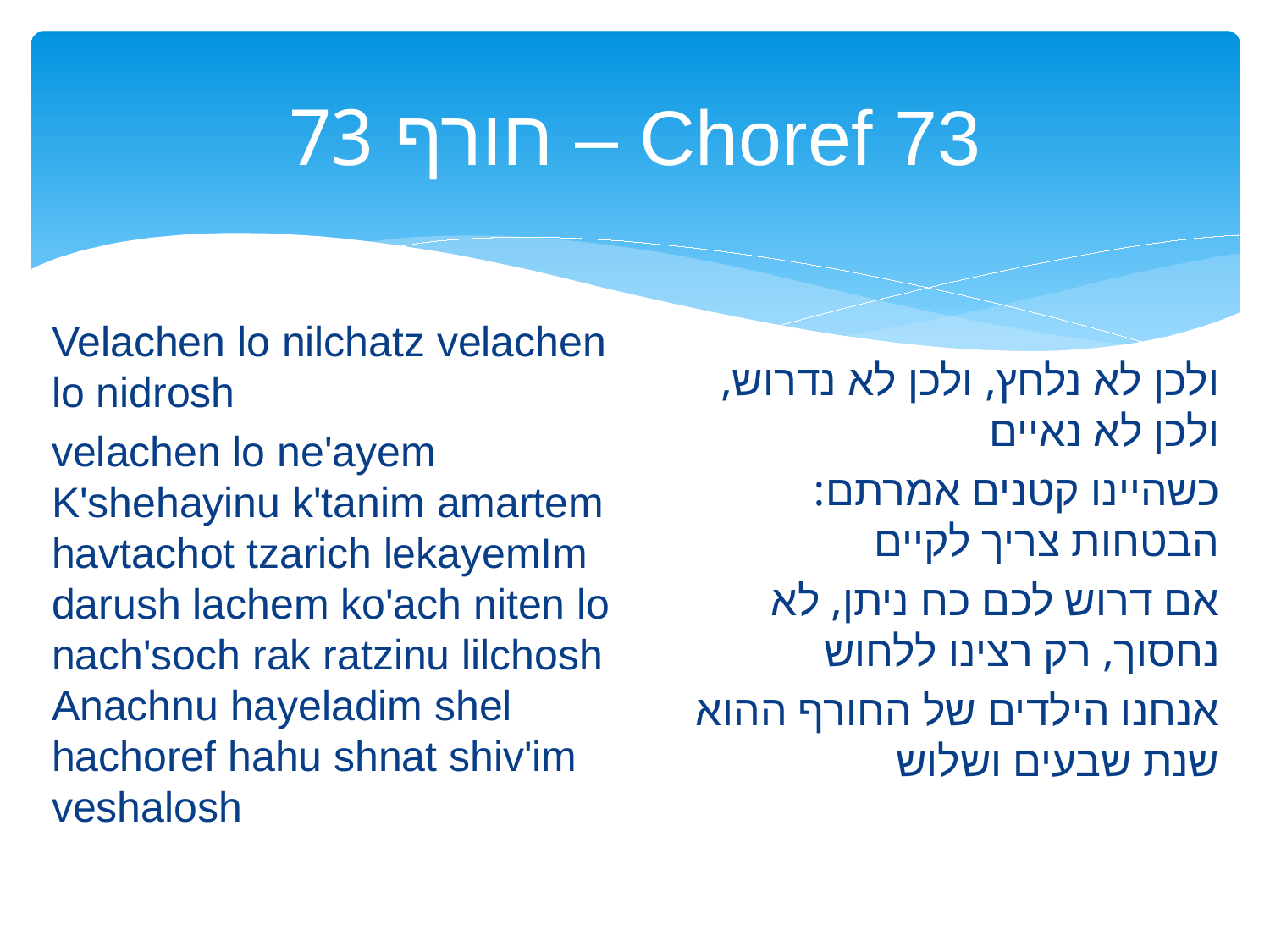

# חורף 73 – Choref 73
Velachen lo nilchatz velachen lo nidrosh
velachen lo ne'ayem  K'shehayinu k'tanim amartem havtachot tzarich lekayem Im darush lachem ko'ach niten  lo nach'soch  rak ratzinu lilchosh Anachnu hayeladim shel hachoref hahu shnat shiv'im veshalosh
ולכן לא נלחץ, ולכן לא נדרוש, ולכן לא נאיים
כשהיינו קטנים אמרתם: הבטחות צריך לקיים
אם דרוש לכם כח ניתן, לא נחסוך, רק רצינו ללחוש
אנחנו הילדים של החורף ההוא שנת שבעים ושלוש